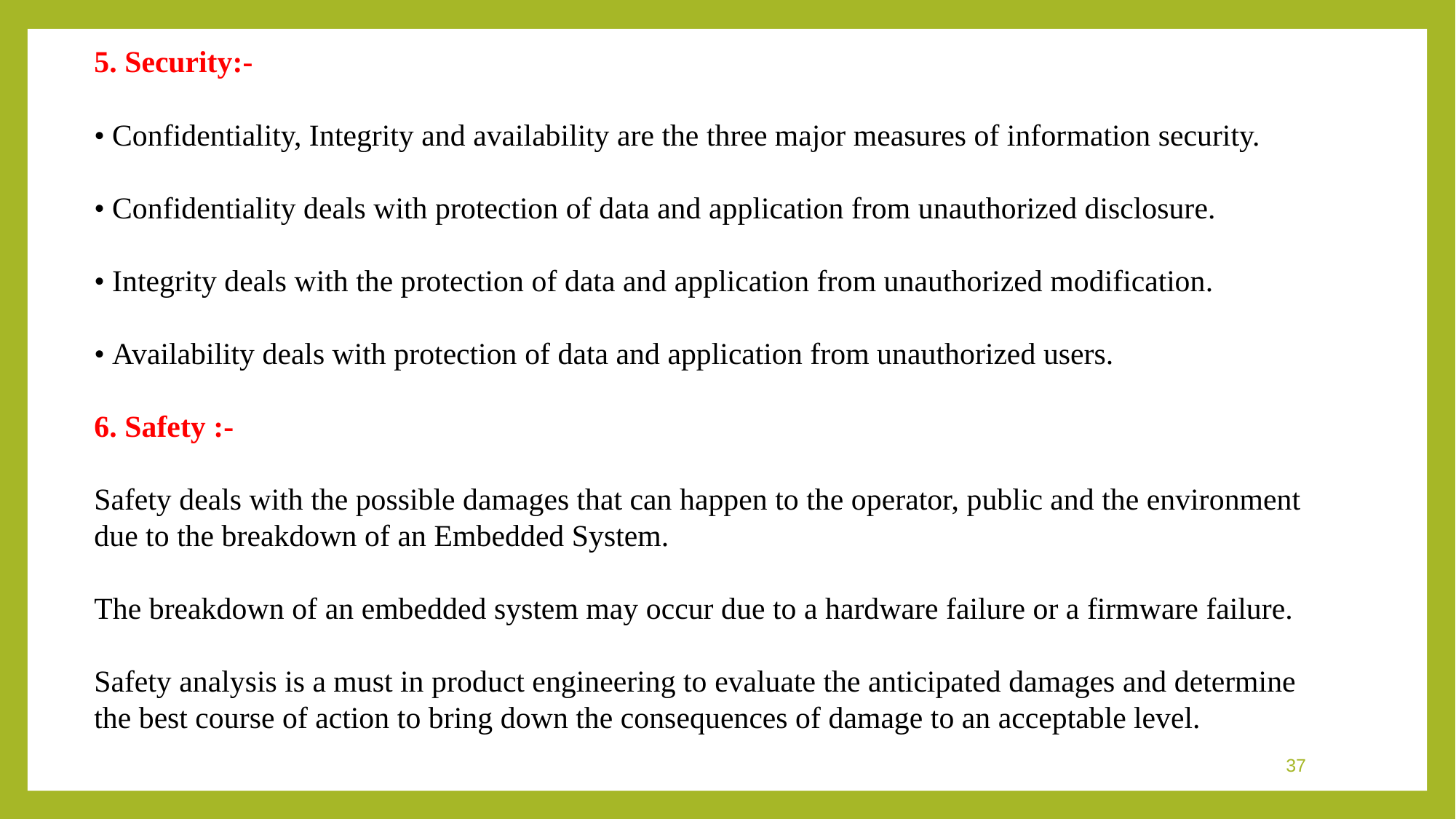

5. Security:-

• Confidentiality, Integrity and availability are the three major measures of information security.

• Confidentiality deals with protection of data and application from unauthorized disclosure.

• Integrity deals with the protection of data and application from unauthorized modification.

• Availability deals with protection of data and application from unauthorized users.

6. Safety :-

Safety deals with the possible damages that can happen to the operator, public and the environment due to the breakdown of an Embedded System.

The breakdown of an embedded system may occur due to a hardware failure or a firmware failure.

Safety analysis is a must in product engineering to evaluate the anticipated damages and determine the best course of action to bring down the consequences of damage to an acceptable level.
37